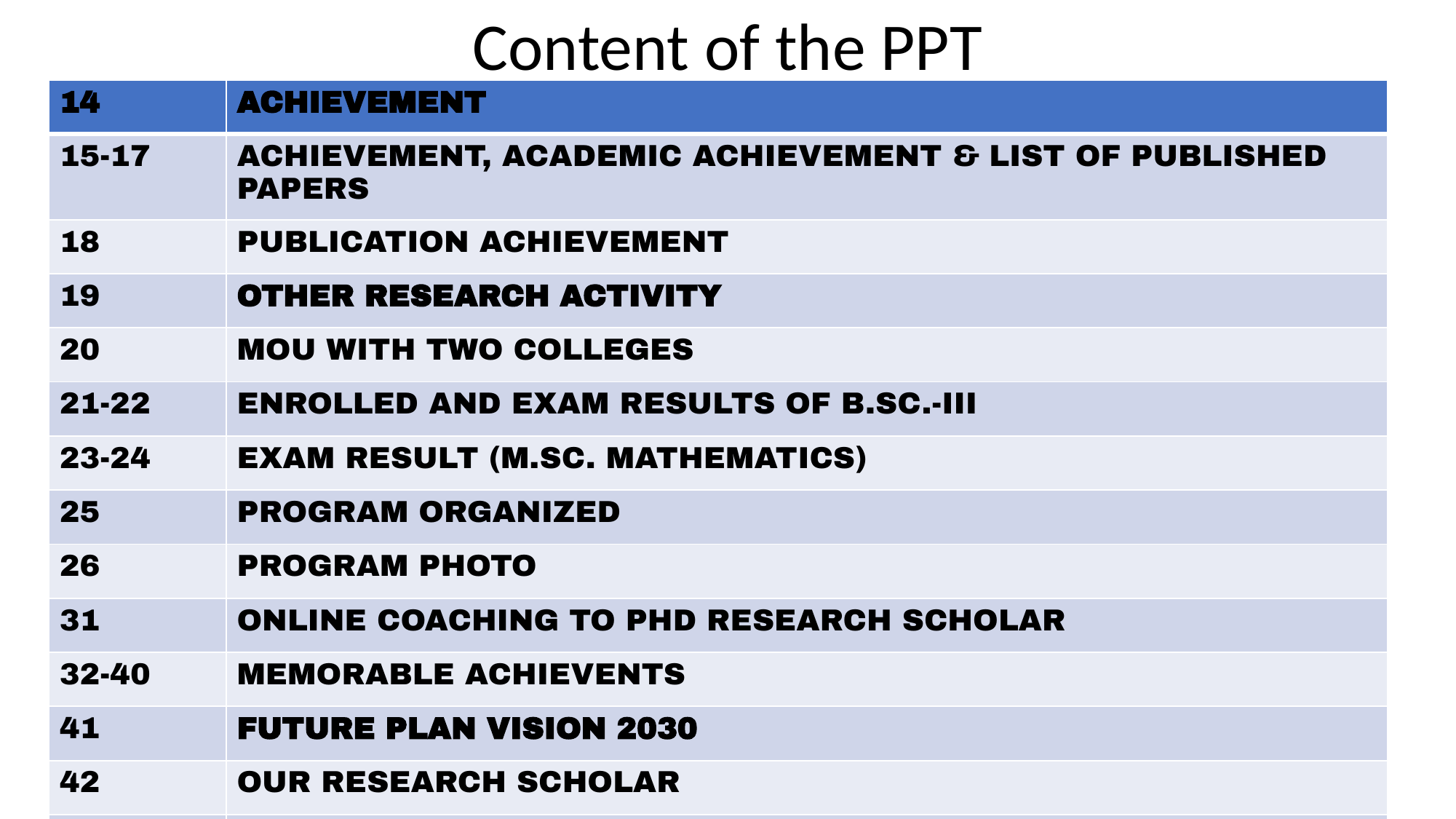

# Content of the PPT
| 14 | ACHIEVEMENT |
| --- | --- |
| 15-17 | ACHIEVEMENT, ACADEMIC ACHIEVEMENT & LIST OF PUBLISHED PAPERS |
| 18 | PUBLICATION ACHIEVEMENT |
| 19 | OTHER RESEARCH ACTIVITY |
| 20 | MOU WITH TWO COLLEGES |
| 21-22 | ENROLLED AND EXAM RESULTS OF B.SC.-III |
| 23-24 | EXAM RESULT (M.SC. MATHEMATICS) |
| 25 | PROGRAM ORGANIZED |
| 26 | PROGRAM PHOTO |
| 31 | ONLINE COACHING TO PHD RESEARCH SCHOLAR |
| 32-40 | MEMORABLE ACHIEVENTS |
| 41 | FUTURE PLAN VISION 2030 |
| 42 | OUR RESEARCH SCHOLAR |
| 43-47 | ALUMNI |